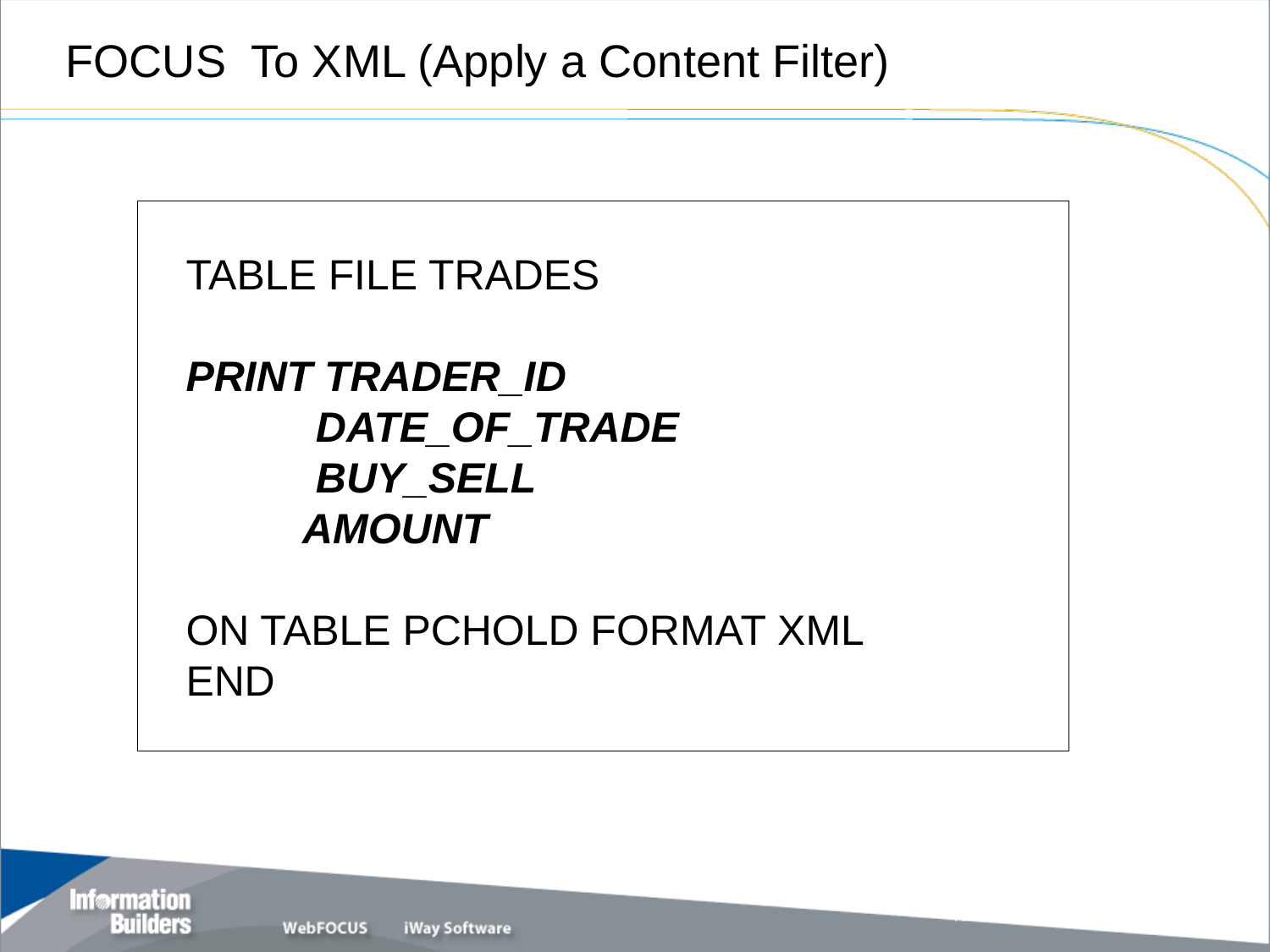

# FOCUS  To XML (Apply a Content Filter)
   TABLE FILE TRADES
   PRINT TRADER_ID
              DATE_OF_TRADE
              BUY_SELL
             AMOUNT
   ON TABLE PCHOLD FORMAT XML
   END

Copyright 2007, Information Builders. Slide 17